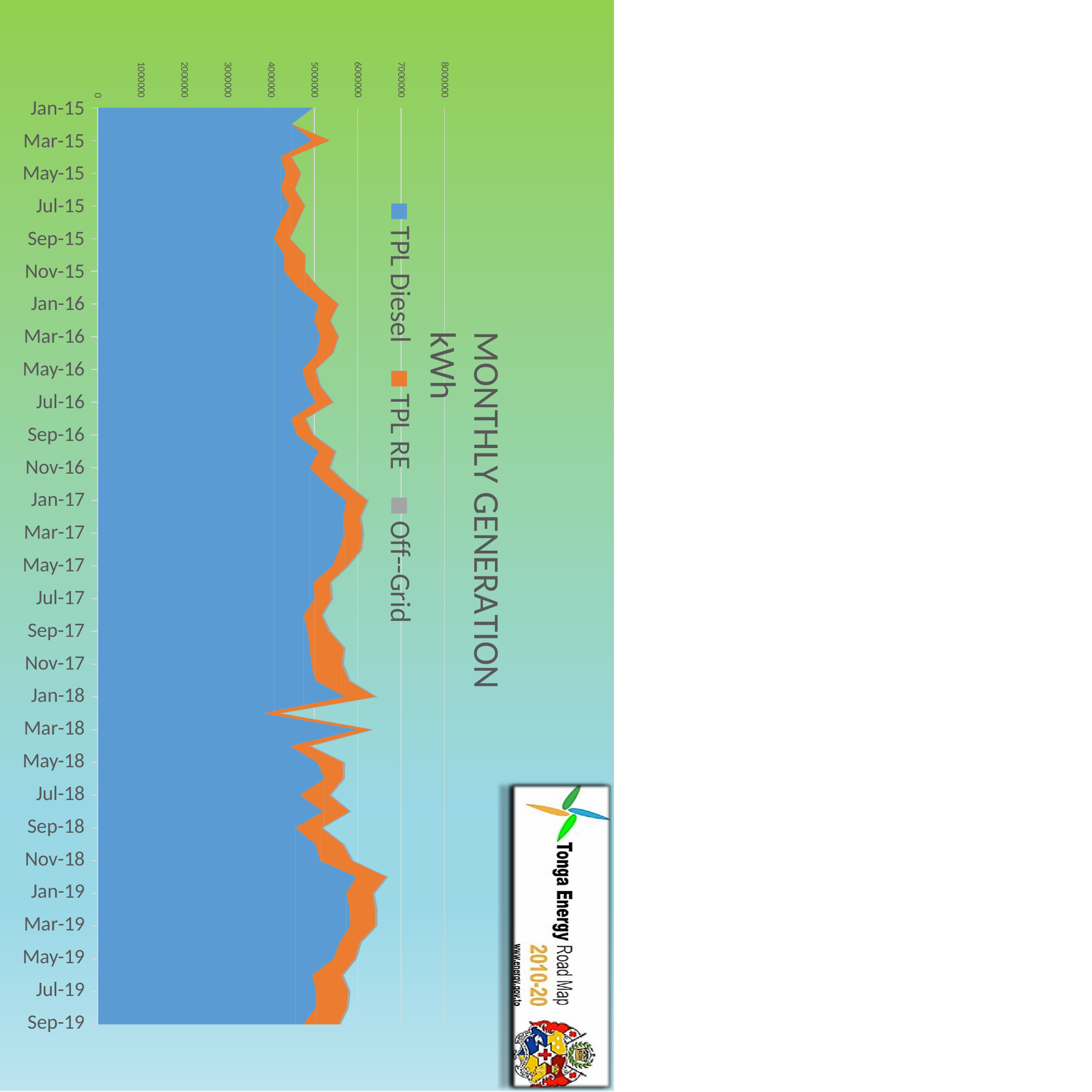

1000000
2000000
3000000
4000000
5000000
6000000
7000000
8000000
Jan-15 Mar-15 May-15 Jul-15 Sep-15 Nov-15 Jan-16 Mar-16 May-16 Jul-16 Sep-16 Nov-16 Jan-17 Mar-17 May-17 Jul-17 Sep-17 Nov-17 Jan-18 Mar-18 May-18 Jul-18 Sep-18 Nov-18 Jan-19 Mar-19 May-19 Jul-19 Sep-19
0

TPL Diesel

MONTHLY GENERATION kWh

TPL RE

Off--Grid